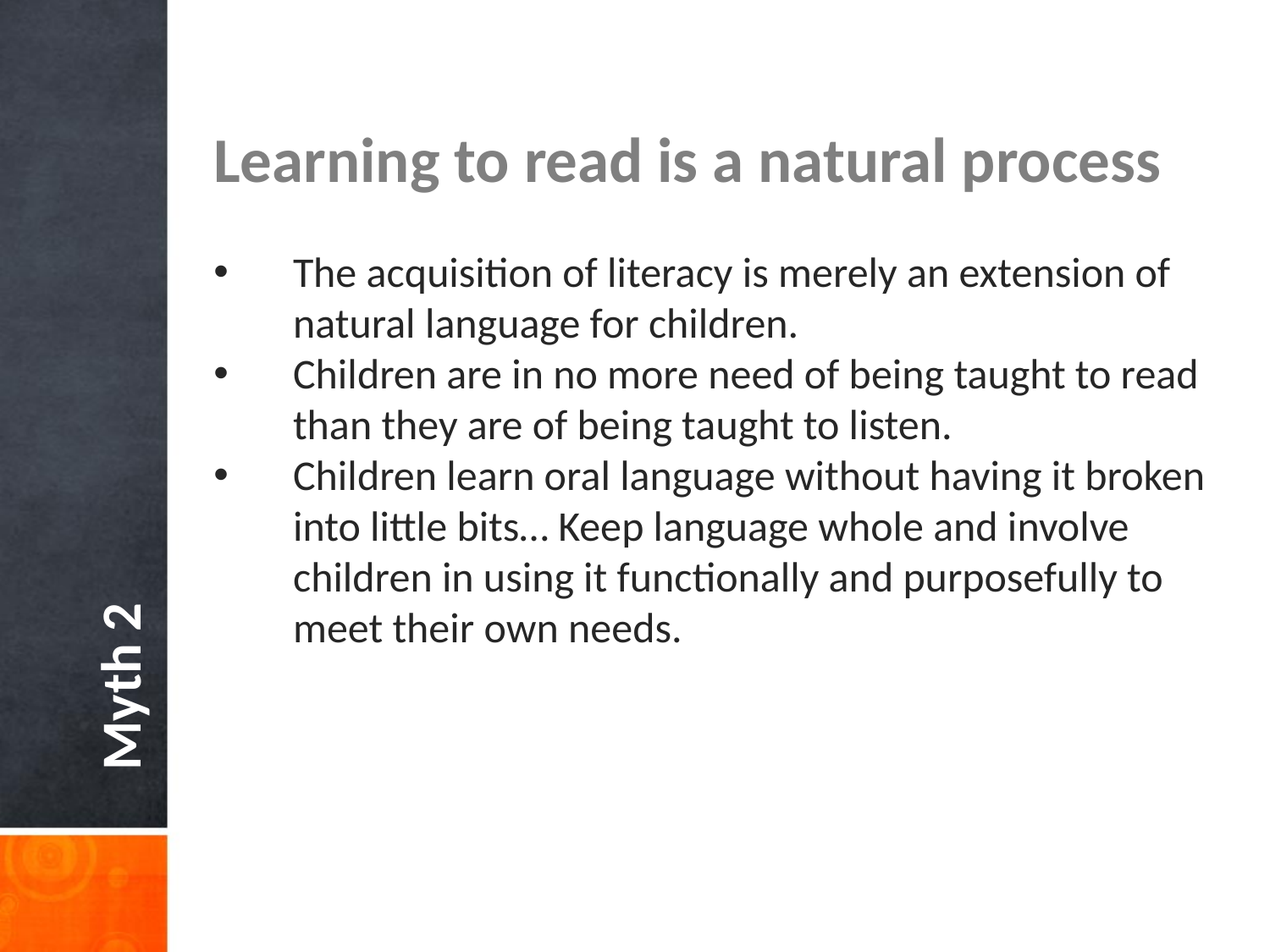

Learning to read is a natural process

The acquisition of literacy is merely an extension of natural language for children.
Children are in no more need of being taught to read than they are of being taught to listen.
Children learn oral language without having it broken into little bits… Keep language whole and involve children in using it functionally and purposefully to meet their own needs.

Myth 2